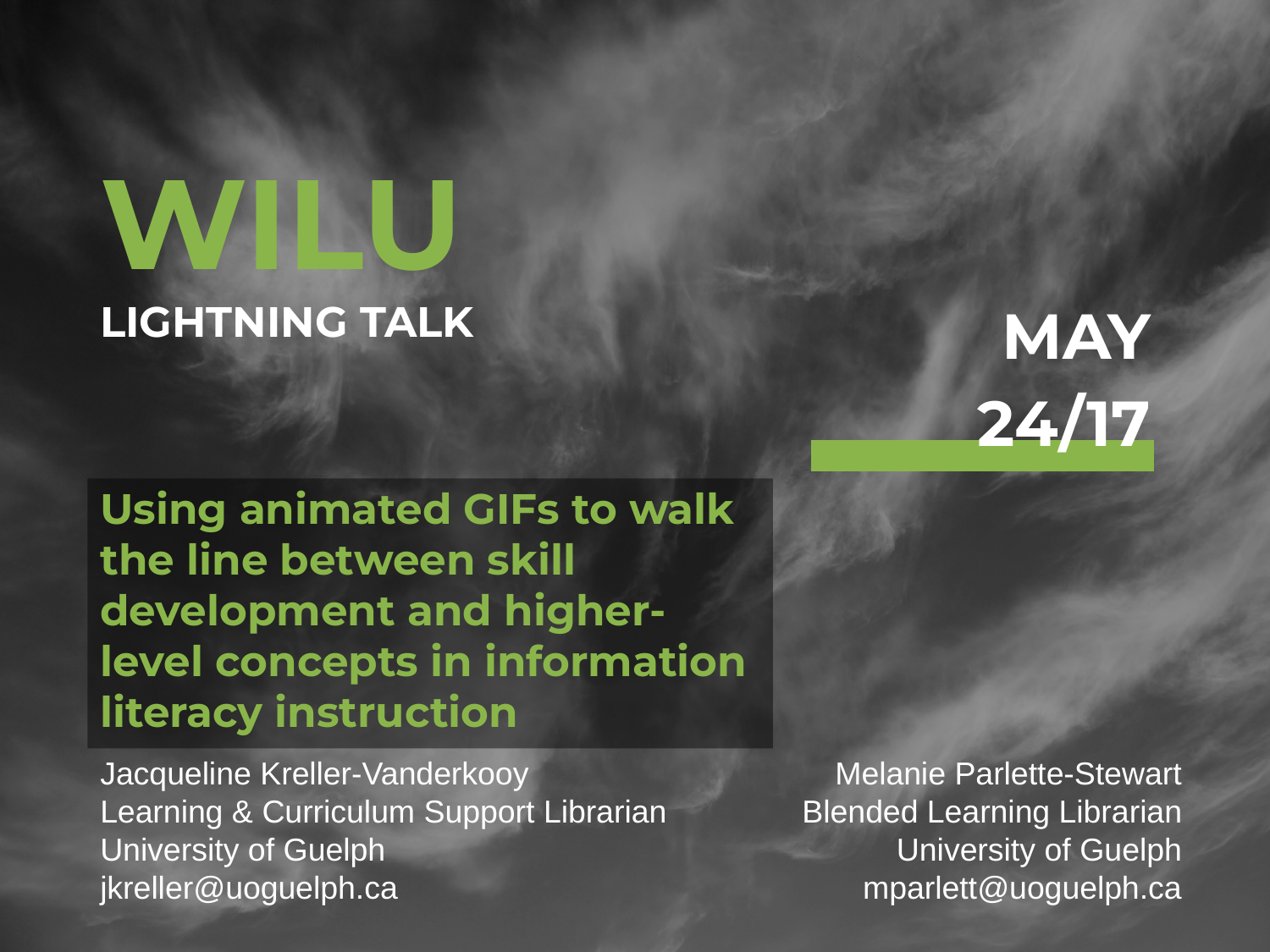

# WILU
LIGHTNING TALK
MAY 24/17
Using animated GIFs to walk the line between skill development and higher-level concepts in information literacy instruction